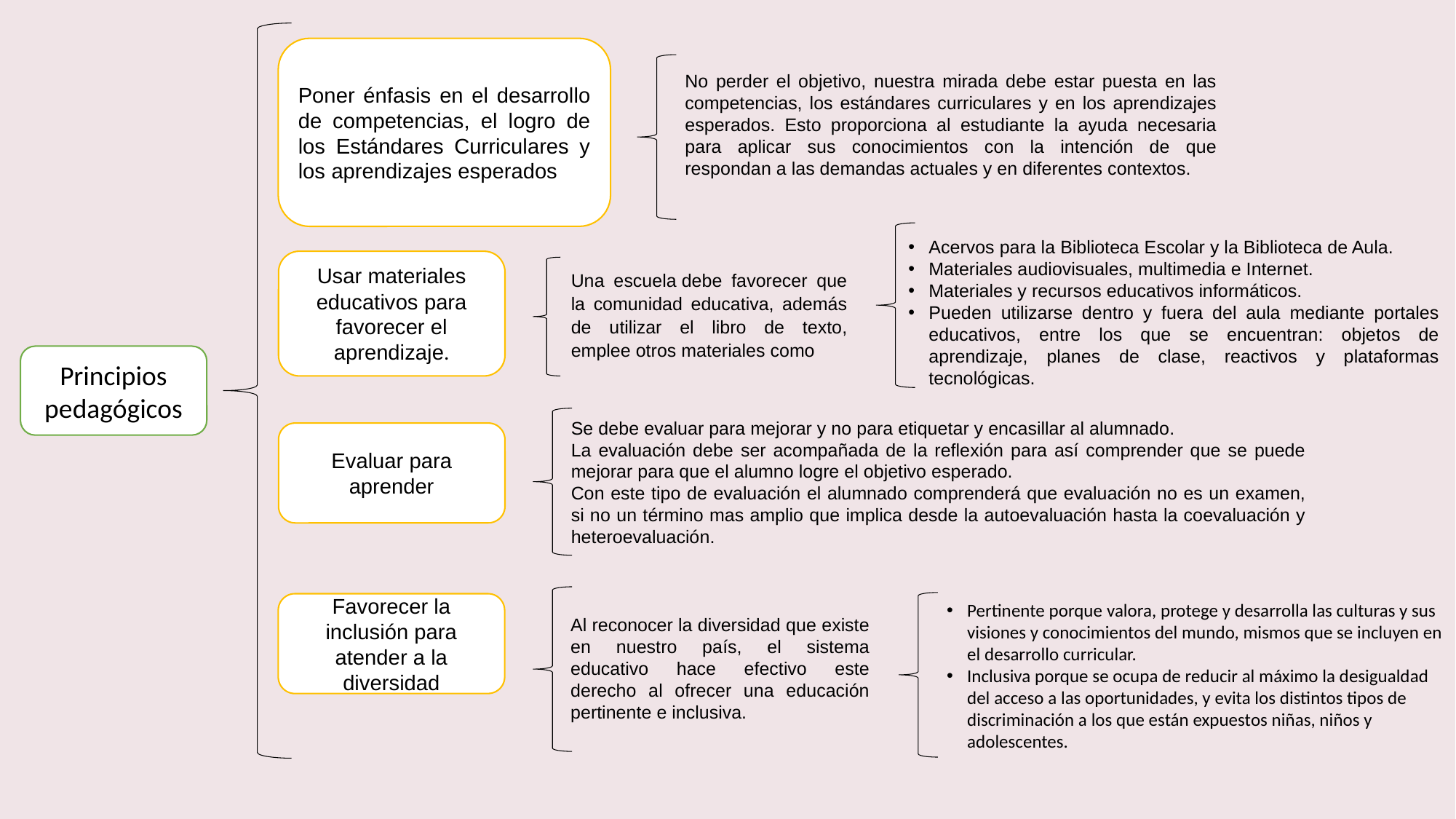

Poner énfasis en el desarrollo de competencias, el logro de los Estándares Curriculares y los aprendizajes esperados

No perder el objetivo, nuestra mirada debe estar puesta en las competencias, los estándares curriculares y en los aprendizajes esperados. Esto proporciona al estudiante la ayuda necesaria para aplicar sus conocimientos con la intención de que respondan a las demandas actuales y en diferentes contextos.

Acervos para la Biblioteca Escolar y la Biblioteca de Aula.
Materiales audiovisuales, multimedia e Internet.
Materiales y recursos educativos informáticos.
Pueden utilizarse dentro y fuera del aula mediante portales educativos, entre los que se encuentran: objetos de aprendizaje, planes de clase, reactivos y plataformas tecnológicas.
Usar materiales educativos para favorecer el aprendizaje.

Una escuela debe favorecer que la comunidad educativa, además de utilizar el libro de texto, emplee otros materiales como
Principios pedagógicos

Se debe evaluar para mejorar y no para etiquetar y encasillar al alumnado.
La evaluación debe ser acompañada de la reflexión para así comprender que se puede mejorar para que el alumno logre el objetivo esperado.
Con este tipo de evaluación el alumnado comprenderá que evaluación no es un examen, si no un término mas amplio que implica desde la autoevaluación hasta la coevaluación y heteroevaluación.
Evaluar para aprender

Favorecer la inclusión para atender a la diversidad
Pertinente porque valora, protege y desarrolla las culturas y sus visiones y conocimientos del mundo, mismos que se incluyen en el desarrollo curricular.
Inclusiva porque se ocupa de reducir al máximo la desigualdad del acceso a las oportunidades, y evita los distintos tipos de discriminación a los que están expuestos niñas, niños y adolescentes.

Al reconocer la diversidad que existe en nuestro país, el sistema educativo hace efectivo este derecho al ofrecer una educación pertinente e inclusiva.